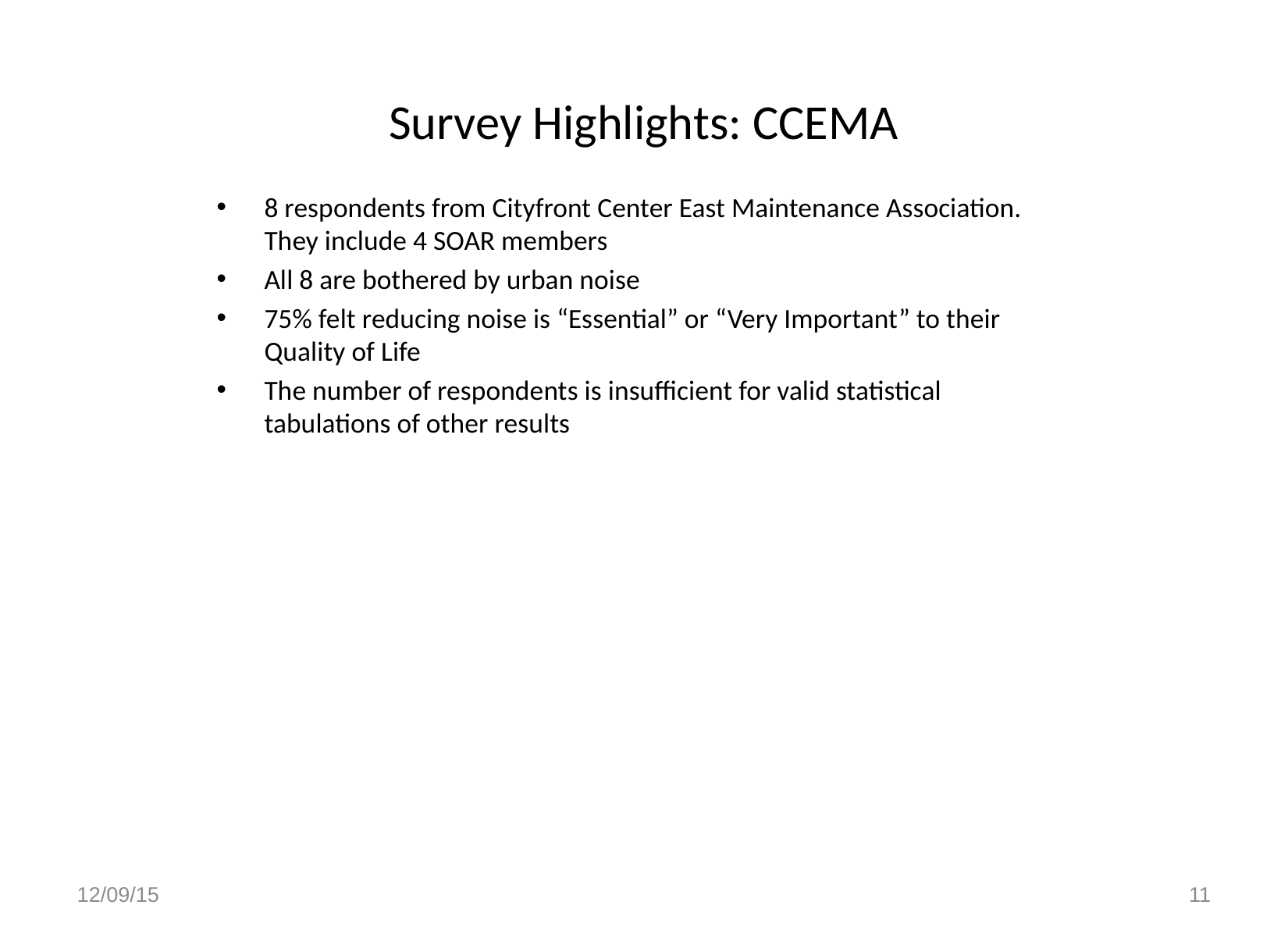

# Survey Highlights: CCEMA
8 respondents from Cityfront Center East Maintenance Association. They include 4 SOAR members
All 8 are bothered by urban noise
75% felt reducing noise is “Essential” or “Very Important” to their Quality of Life
The number of respondents is insufficient for valid statistical tabulations of other results

12/09/15
11